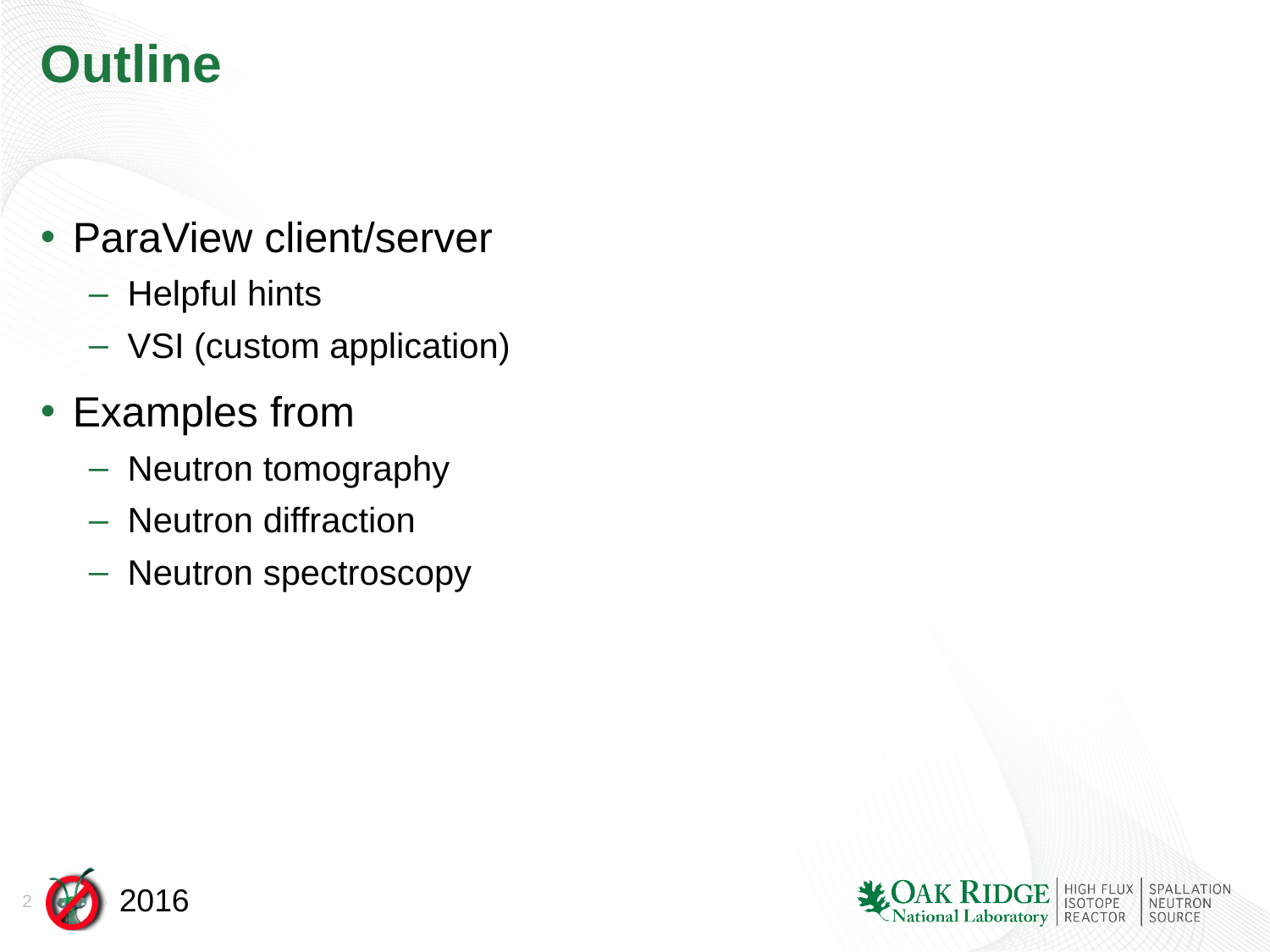

# Outline
ParaView client/server
Helpful hints
VSI (custom application)
Examples from
Neutron tomography
Neutron diffraction
Neutron spectroscopy